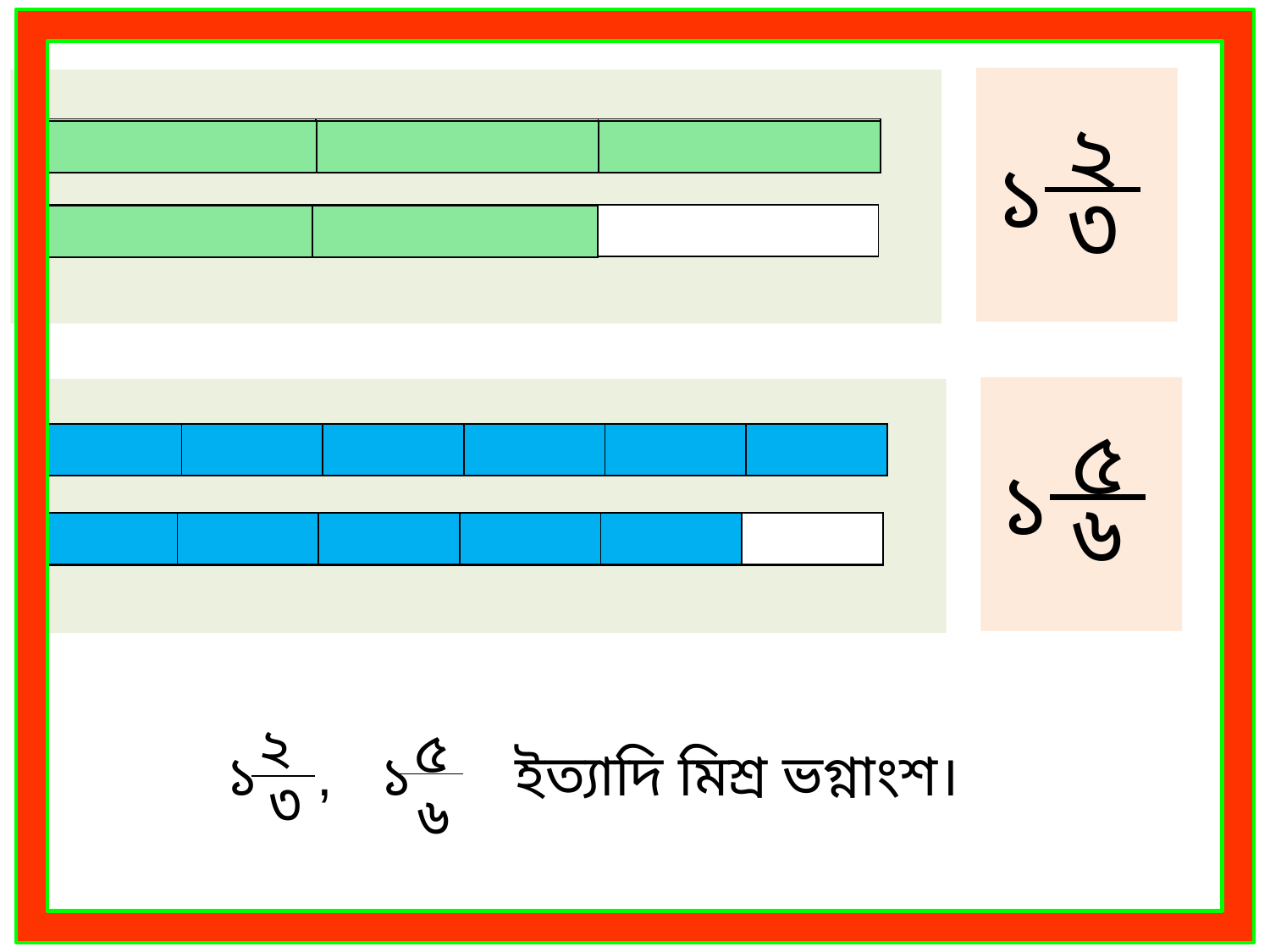

২
৩
১
|  |  |  |
| --- | --- | --- |
|  |  |  |
| --- | --- | --- |
|  |  |  |
| --- | --- | --- |
|  |  |
| --- | --- |

৫
৬
১
|  |  |  |  |  |  |
| --- | --- | --- | --- | --- | --- |
|  |  |  |  |  |  |
| --- | --- | --- | --- | --- | --- |
|  |  |  |  |  |  |
| --- | --- | --- | --- | --- | --- |
|  |  |  |  |  |  |
| --- | --- | --- | --- | --- | --- |
২
৩
৫
৬
           ১    ,   ১       ইত্যাদি মিশ্র ভগ্নাংশ।